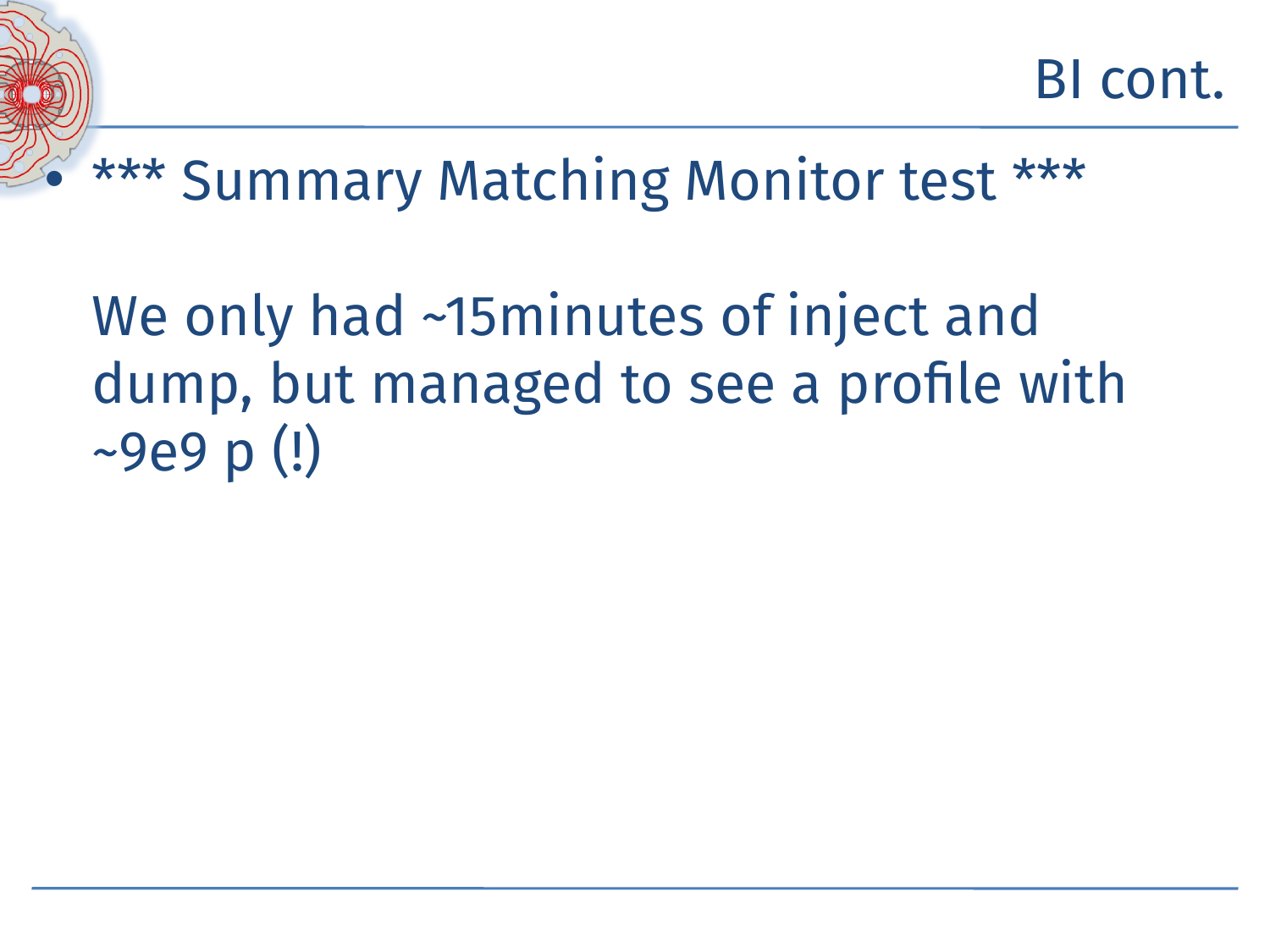

# BI cont.
*** Summary Matching Monitor test ***
We only had ~15minutes of inject and dump, but managed to see a profile with ~9e9 p (!)